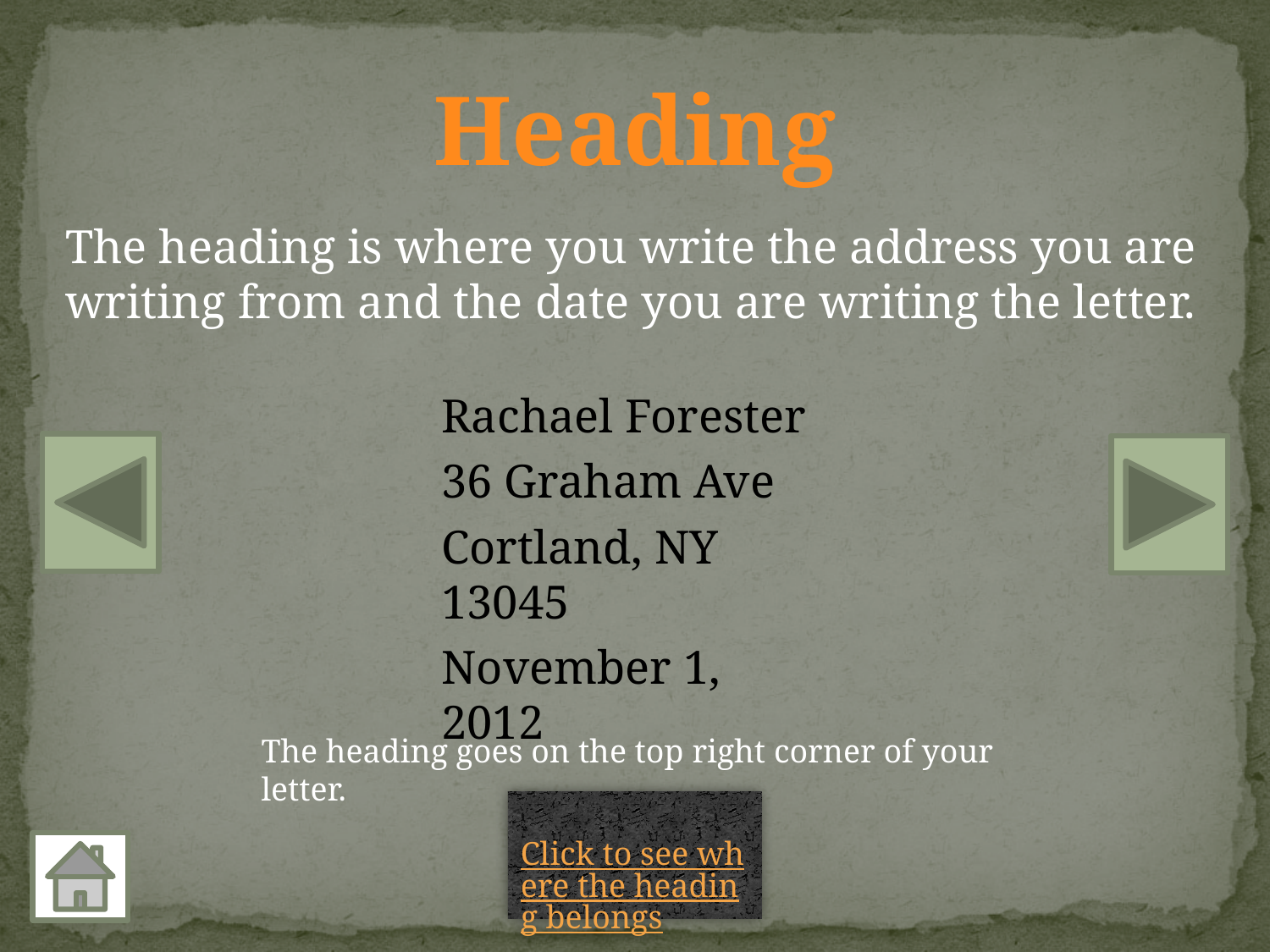

Heading
The heading is where you write the address you are writing from and the date you are writing the letter.

Rachael Forester
36 Graham Ave
Cortland, NY 13045
November 1, 2012

The heading goes on the top right corner of your letter.
Click to see where the heading belongs